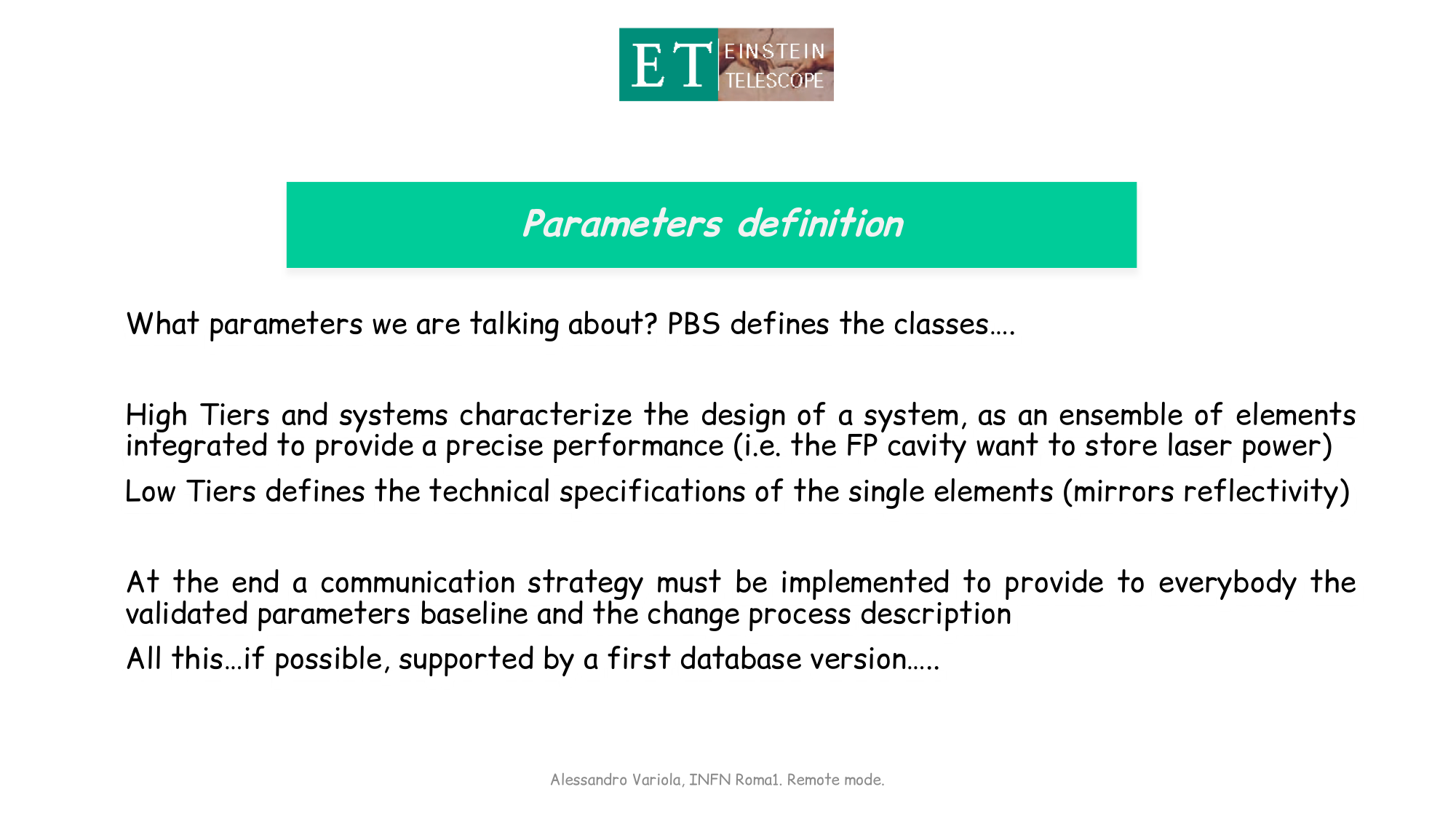

# Parameters definition
What parameters we are talking about? PBS defines the classes….

High Tiers and systems characterize the design of a system, as an ensemble of elements integrated to provide a precise performance (i.e. the FP cavity want to store laser power)
Low Tiers defines the technical specifications of the single elements (mirrors reflectivity)

At the end a communication strategy must be implemented to provide to everybody the validated parameters baseline and the change process description
All this…if possible, supported by a first database version…..

Alessandro Variola, INFN Roma1. Remote mode.